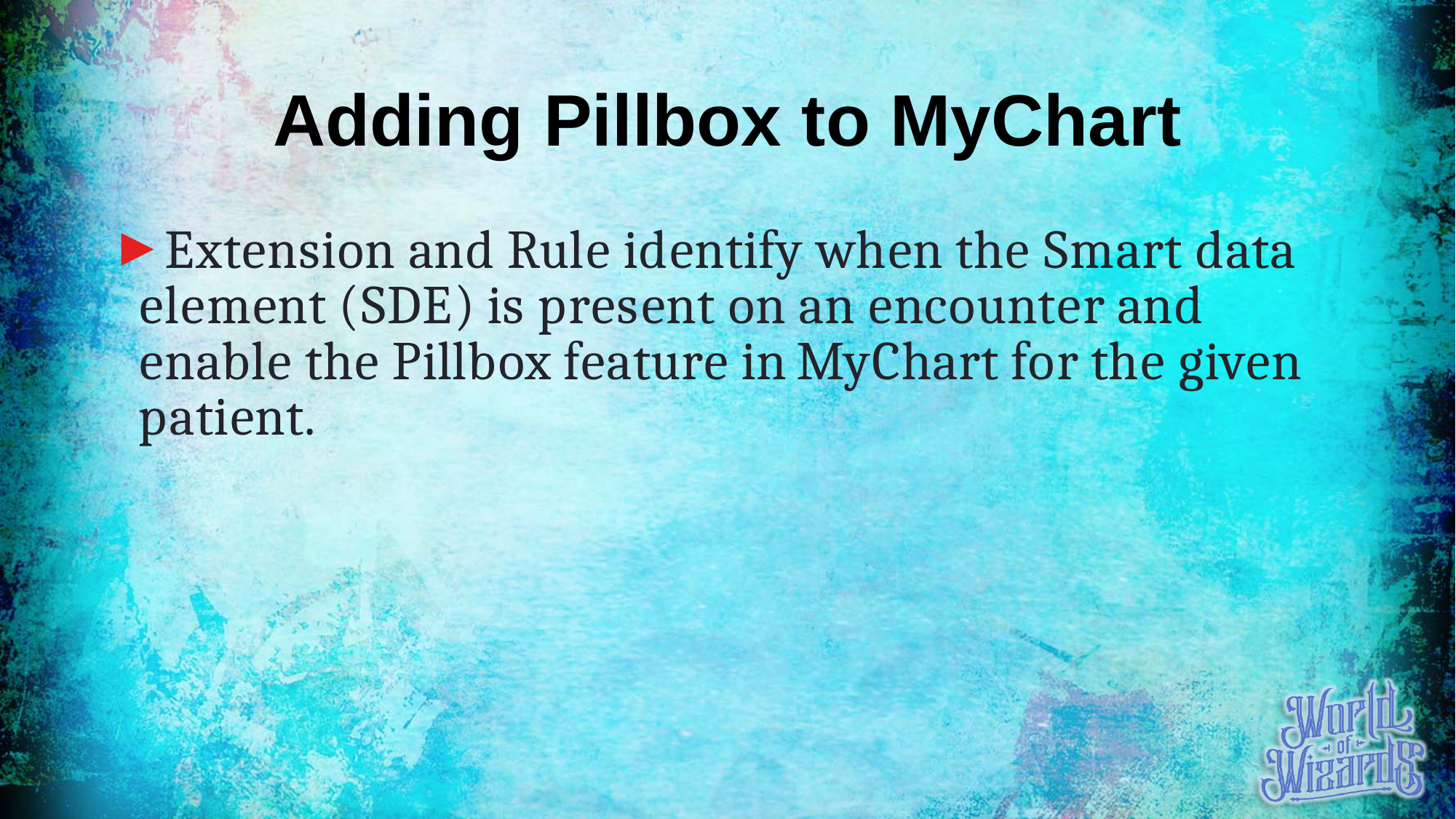

# Adding Pillbox to MyChart
Extension and Rule identify when the Smart data element (SDE) is present on an encounter and enable the Pillbox feature in MyChart for the given patient.